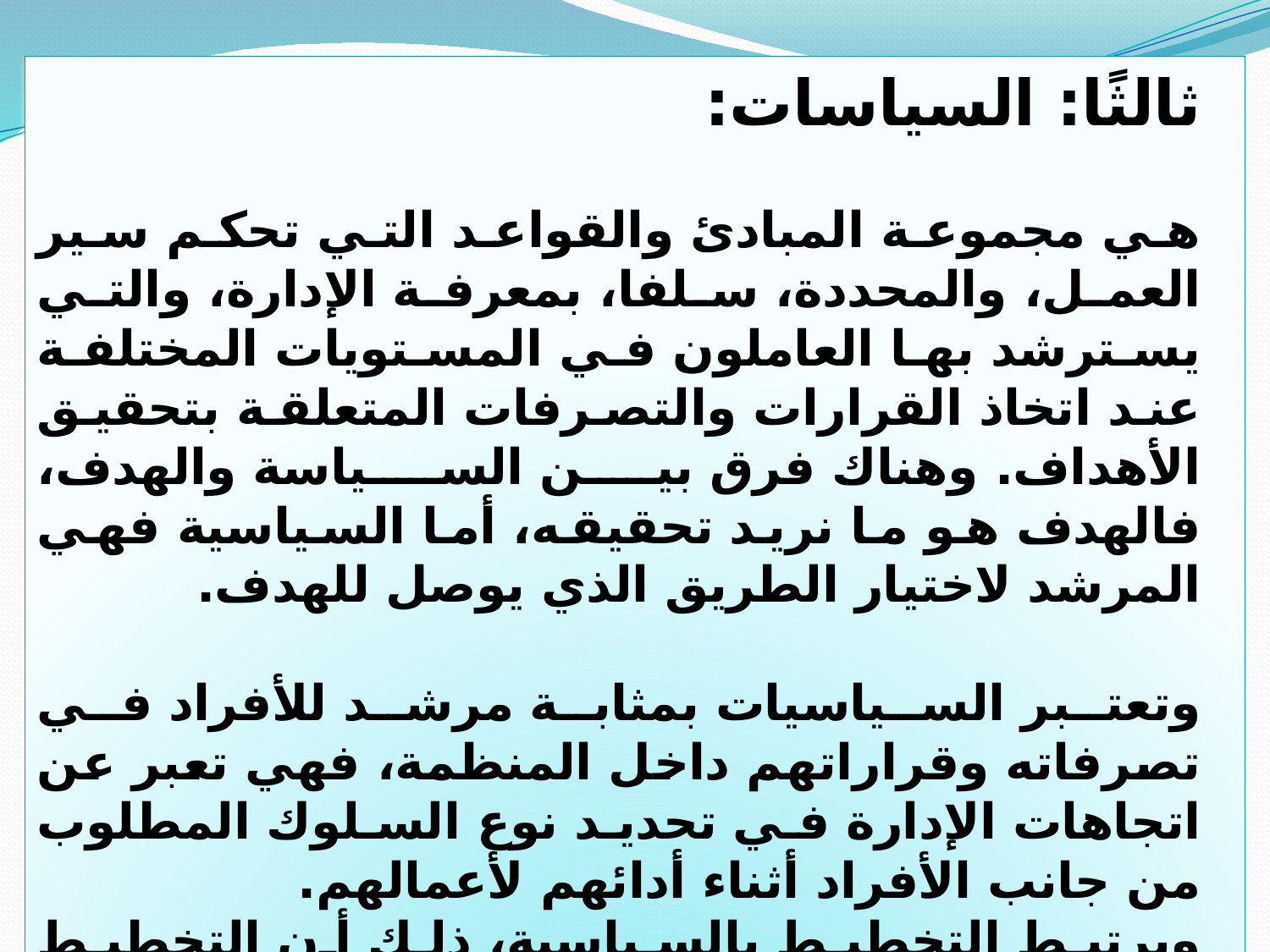

ثالثًا: السياسات:

هي مجموعة المبادئ والقواعد التي تحكم سير العمل، والمحددة، سلفا، بمعرفة الإدارة، والتي يسترشد بها العاملون في المستويات المختلفة عند اتخاذ القرارات والتصرفات المتعلقة بتحقيق الأهداف. وهناك فرق بين السياسة والهدف، فالهدف هو ما نريد تحقيقه، أما السياسية فهي المرشد لاختيار الطريق الذي يوصل للهدف.

وتعتبر السياسيات بمثابة مرشد للأفراد في تصرفاته وقراراتهم داخل المنظمة، فهي تعبر عن اتجاهات الإدارة في تحديد نوع السلوك المطلوب من جانب الأفراد أثناء أدائهم لأعمالهم.
ويرتبط التخطيط بالسياسية، ذلك أن التخطيط غالباً ما تكون نتيجة التغيير في السياسات أو نظم العمل أو الإجراءات، وذلك بقصد الوصول إلى الهدف المنشود بأحسن الوسائل وبأقل تكلفة.